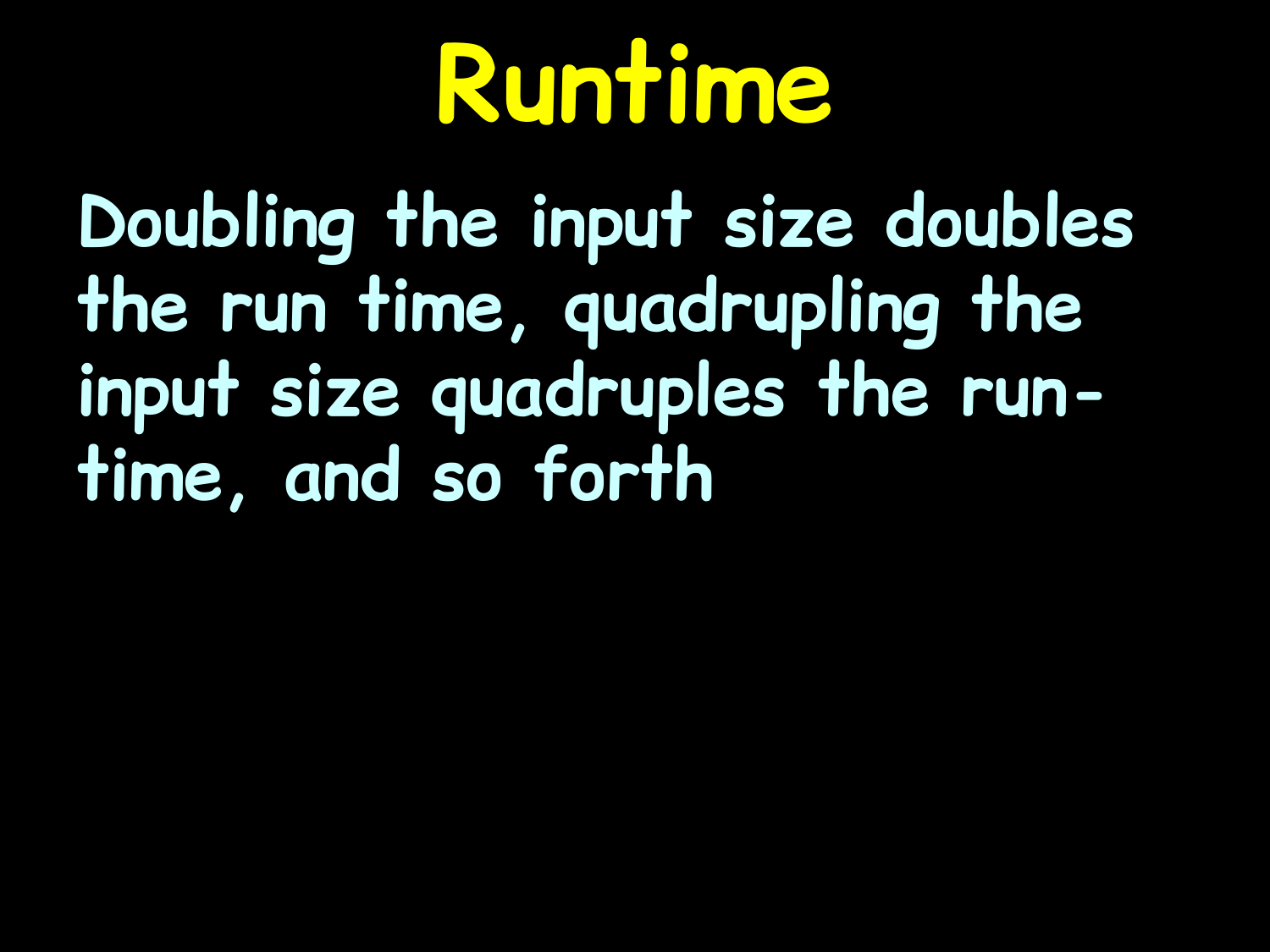

# Runtime
Doubling the input size doubles the run time, quadrupling the input size quadruples the run-time, and so forth